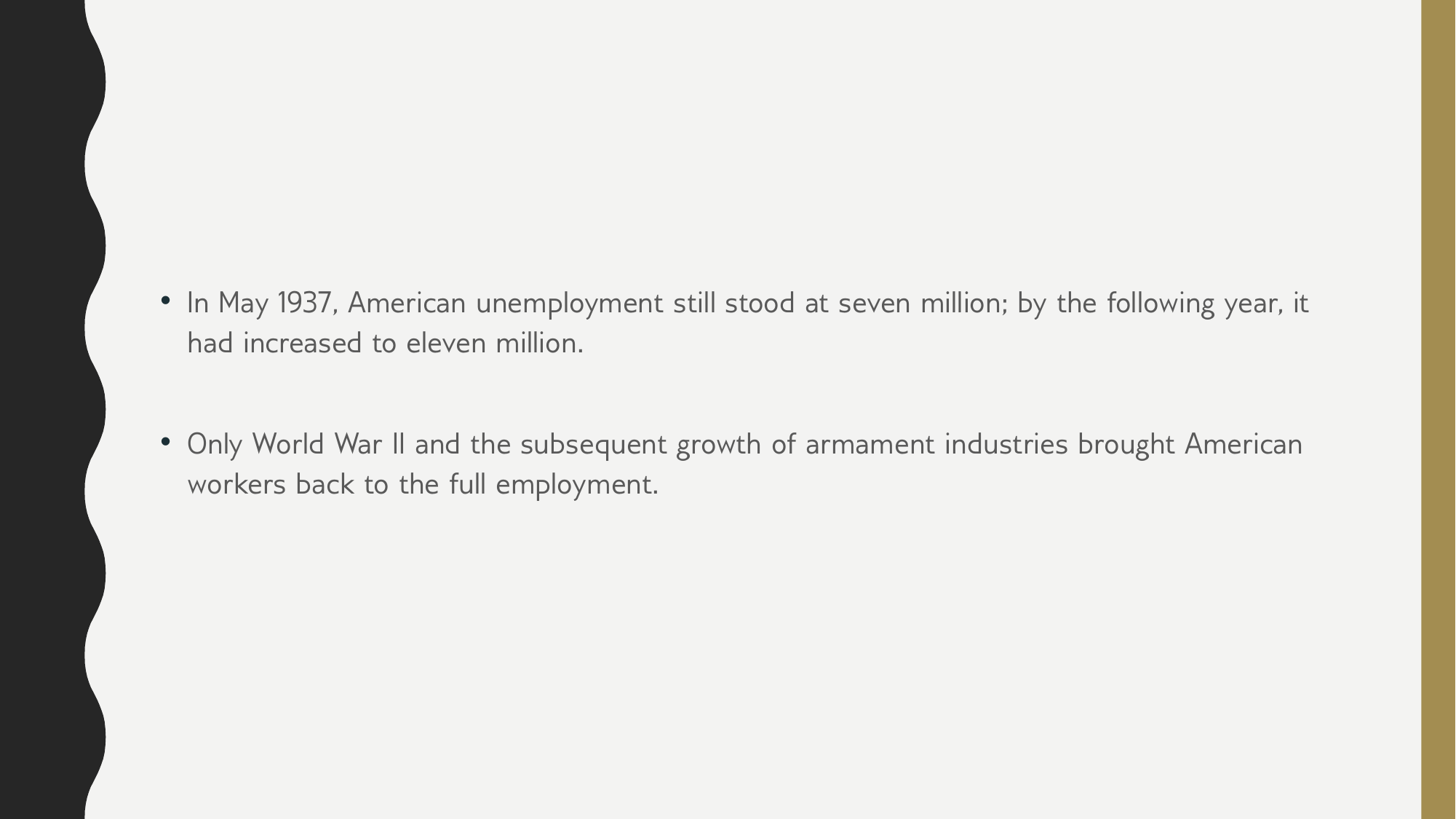

#
In May 1937, American unemployment still stood at seven million; by the following year, it had increased to eleven million.

Only World War II and the subsequent growth of armament industries brought American workers back to the full employment.